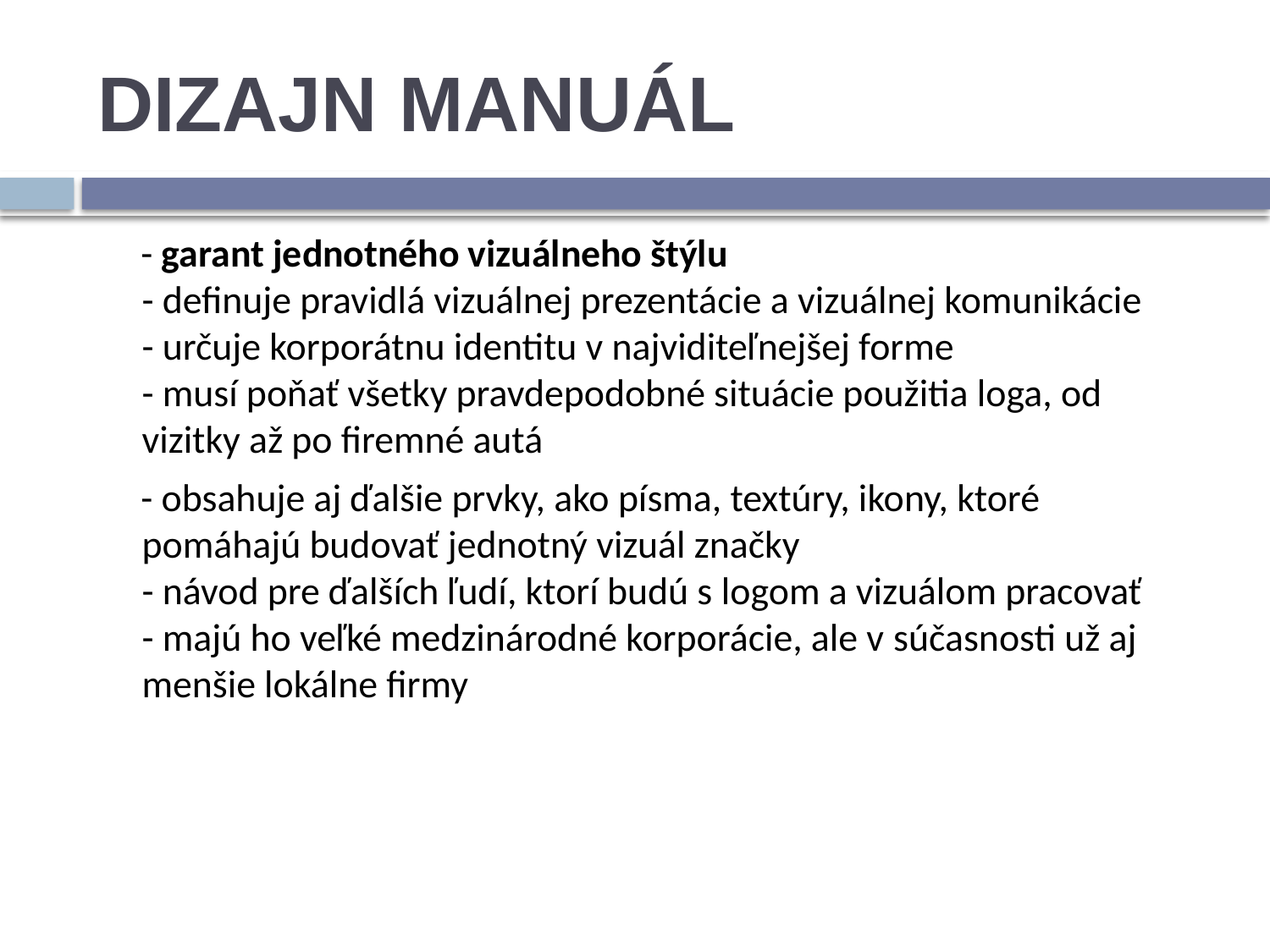

# DIZAJN MANUÁL
     - garant jednotného vizuálneho štýlu
- definuje pravidlá vizuálnej prezentácie a vizuálnej komunikácie
- určuje korporátnu identitu v najviditeľnejšej forme
- musí poňať všetky pravdepodobné situácie použitia loga, od vizitky až po firemné autá
     - obsahuje aj ďalšie prvky, ako písma, textúry, ikony, ktoré pomáhajú budovať jednotný vizuál značky
- návod pre ďalších ľudí, ktorí budú s logom a vizuálom pracovať
- majú ho veľké medzinárodné korporácie, ale v súčasnosti už aj menšie lokálne firmy